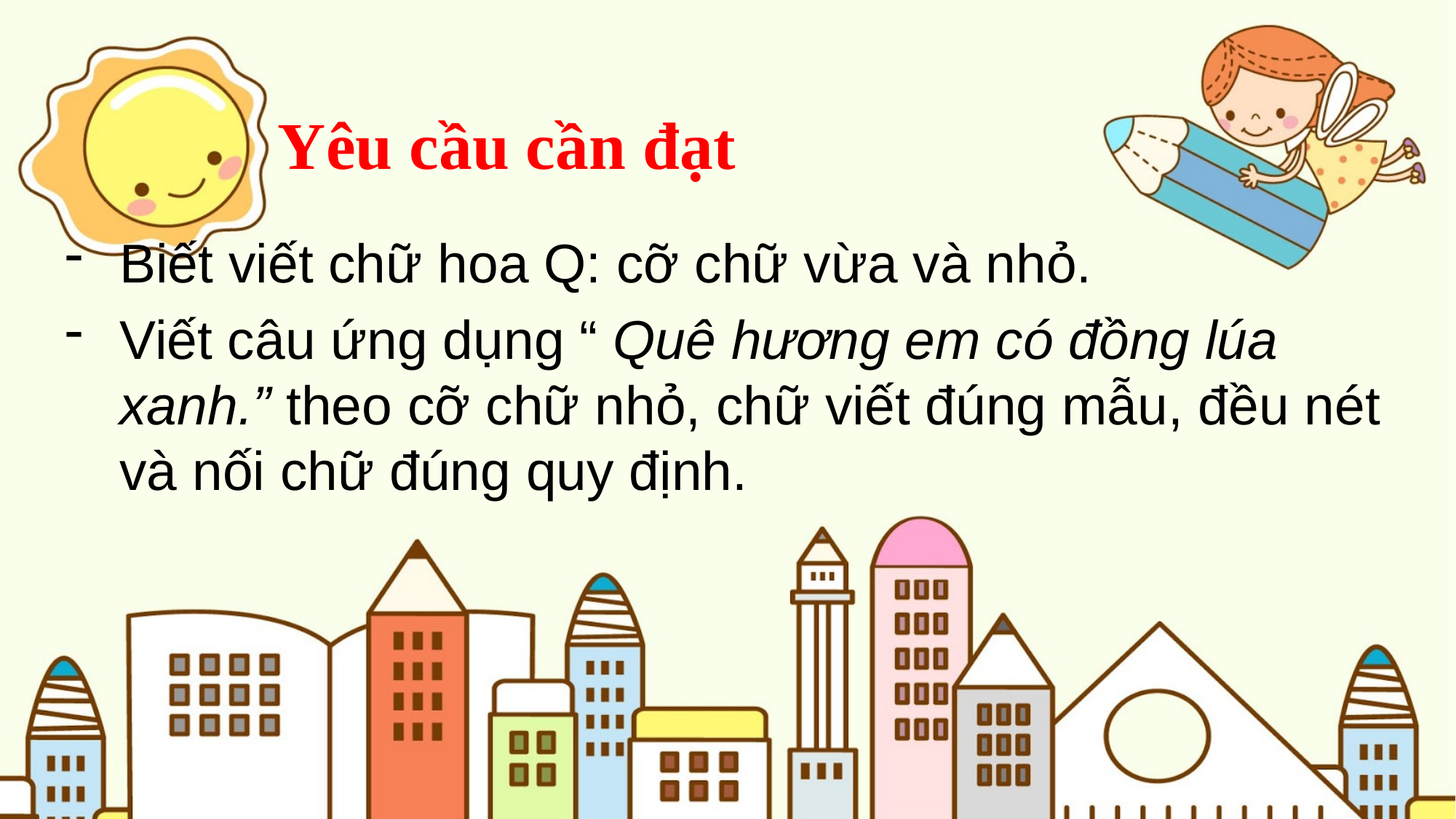

Yêu cầu cần đạt
Biết viết chữ hoa Q: cỡ chữ vừa và nhỏ.
Viết câu ứng dụng “ Quê hương em có đồng lúa xanh.” theo cỡ chữ nhỏ, chữ viết đúng mẫu, đều nét và nối chữ đúng quy định.